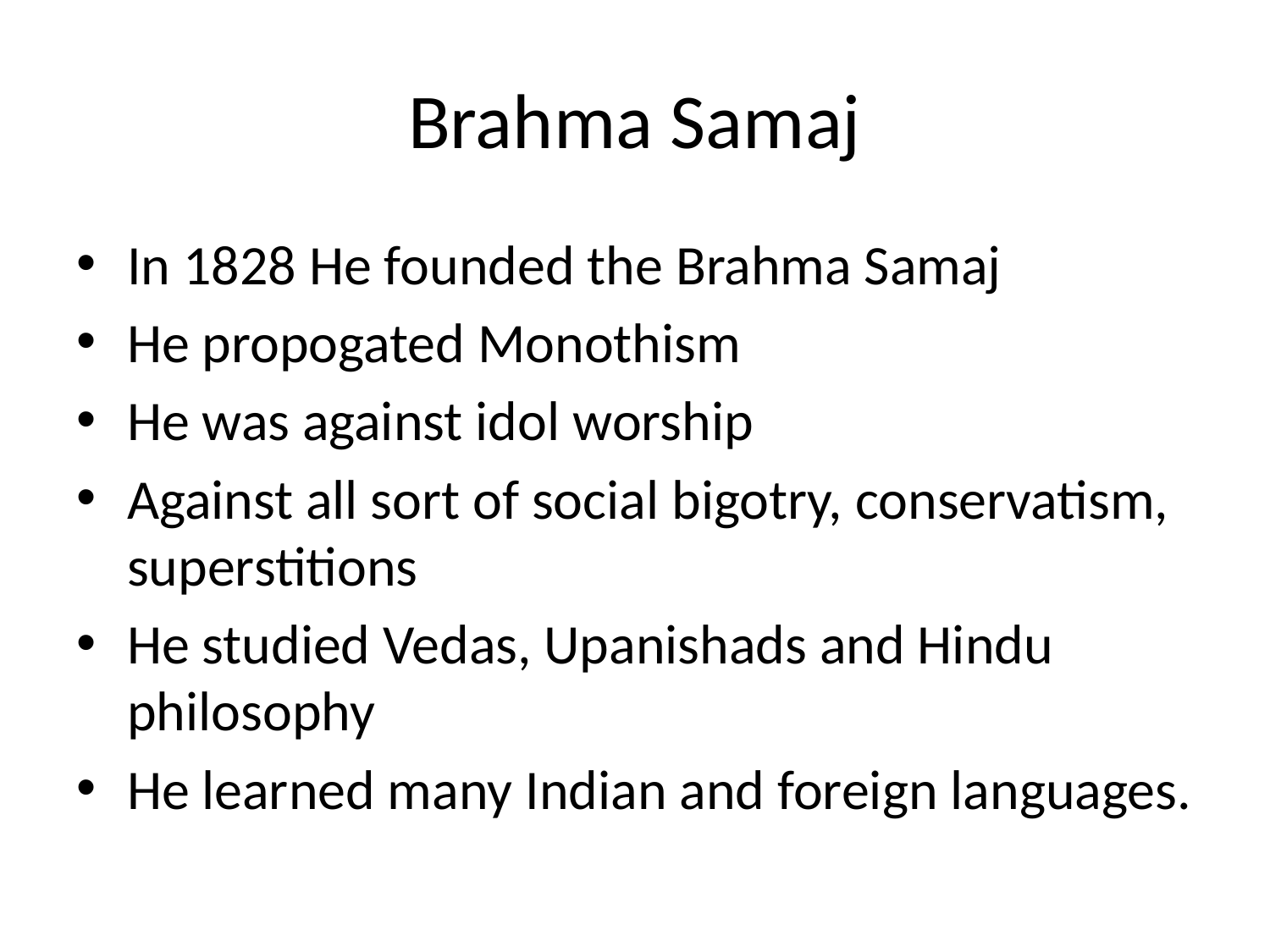

# Brahma Samaj
In 1828 He founded the Brahma Samaj
He propogated Monothism
He was against idol worship
Against all sort of social bigotry, conservatism, superstitions
He studied Vedas, Upanishads and Hindu philosophy
He learned many Indian and foreign languages.